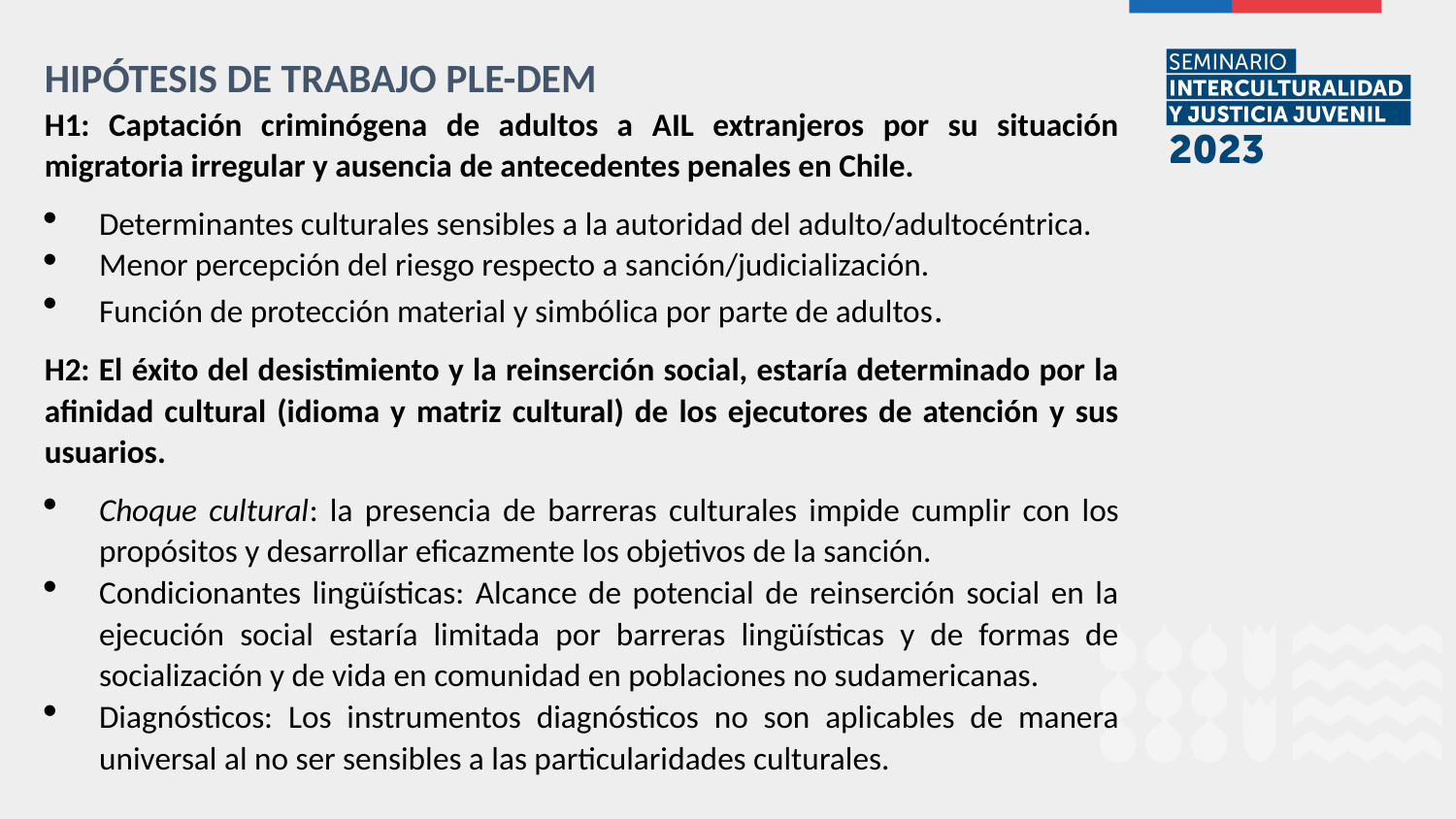

HIPÓTESIS DE TRABAJO PLE-DEM
H1: Captación criminógena de adultos a AIL extranjeros por su situación migratoria irregular y ausencia de antecedentes penales en Chile.
Determinantes culturales sensibles a la autoridad del adulto/adultocéntrica.
Menor percepción del riesgo respecto a sanción/judicialización.
Función de protección material y simbólica por parte de adultos.
H2: El éxito del desistimiento y la reinserción social, estaría determinado por la afinidad cultural (idioma y matriz cultural) de los ejecutores de atención y sus usuarios.
Choque cultural: la presencia de barreras culturales impide cumplir con los propósitos y desarrollar eficazmente los objetivos de la sanción.
Condicionantes lingüísticas: Alcance de potencial de reinserción social en la ejecución social estaría limitada por barreras lingüísticas y de formas de socialización y de vida en comunidad en poblaciones no sudamericanas.
Diagnósticos: Los instrumentos diagnósticos no son aplicables de manera universal al no ser sensibles a las particularidades culturales.